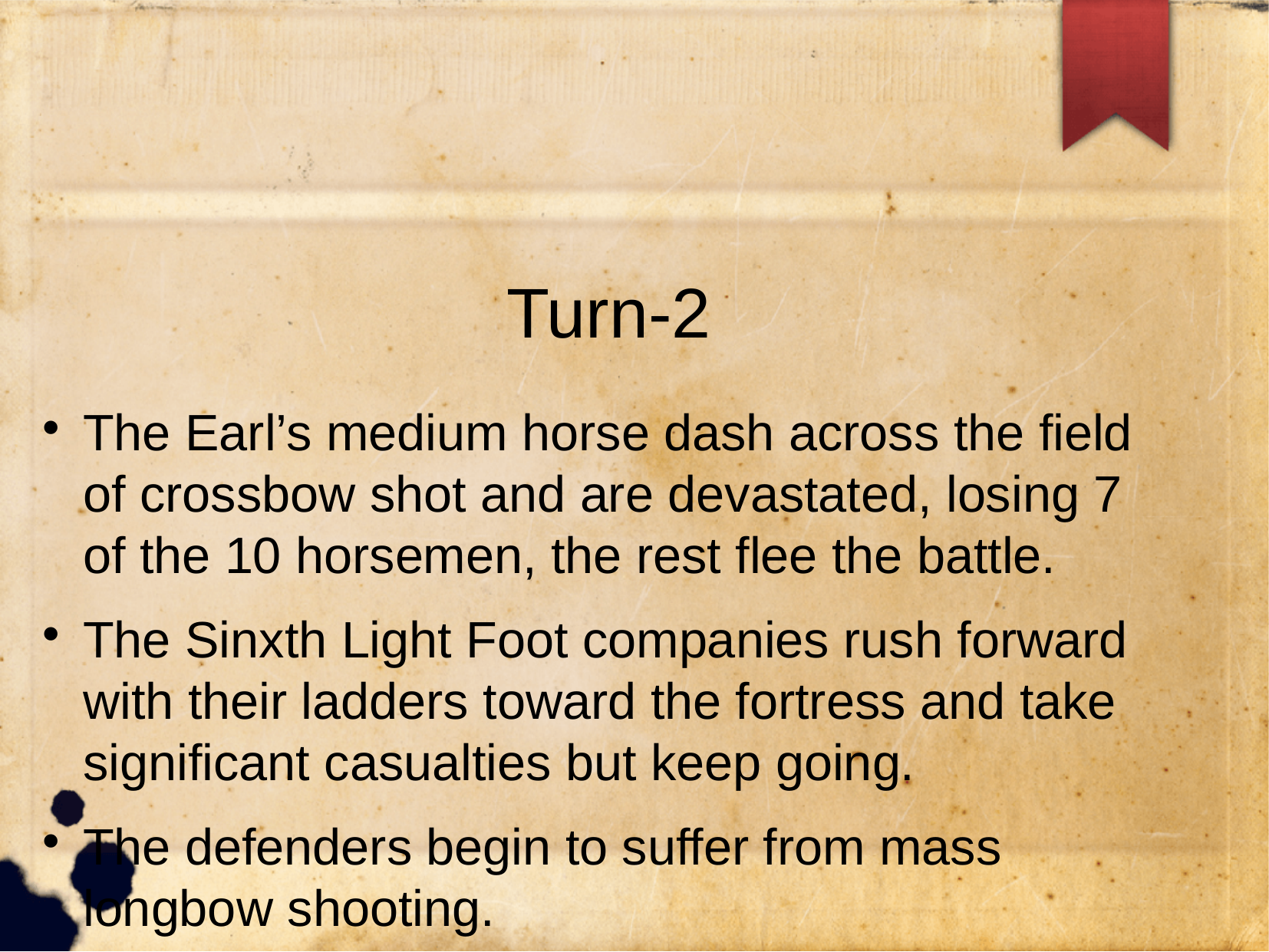

# Turn-2
The Earl’s medium horse dash across the field of crossbow shot and are devastated, losing 7 of the 10 horsemen, the rest flee the battle.
The Sinxth Light Foot companies rush forward with their ladders toward the fortress and take significant casualties but keep going.
The defenders begin to suffer from mass longbow shooting.